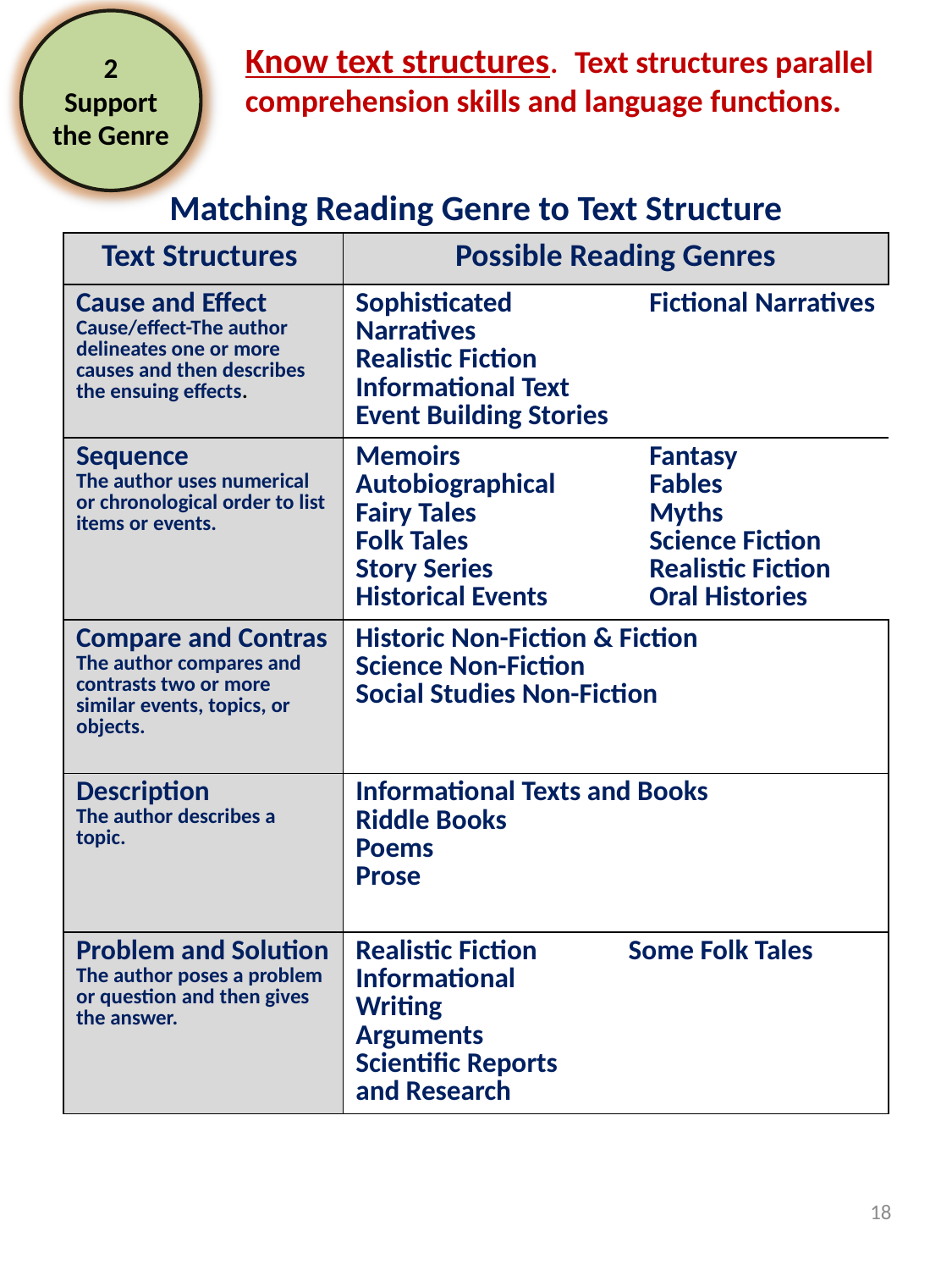

2
Support the Genre
Know text structures.  Text structures parallel comprehension skills and language functions.
Matching Reading Genre to Text Structure
| Text Structures | Possible Reading Genres |  |  |
| --- | --- | --- | --- |
| Cause and Effect Cause/effect-The author delineates one or more causes and then describes the ensuing effects. | Sophisticated Narratives Realistic Fiction Informational Text Event Building Stories |  | Fictional Narratives |
| Sequence The author uses numerical or chronological order to list items or events. | Memoirs Autobiographical Fairy Tales Folk Tales Story Series Historical Events |  | Fantasy Fables Myths Science Fiction Realistic Fiction Oral Histories |
| Compare and Contras The author compares and contrasts two or more similar events, topics, or objects. | Historic Non-Fiction & Fiction Science Non-Fiction Social Studies Non-Fiction |  |  |
| Description The author describes a topic. | Informational Texts and Books Riddle Books Poems Prose |  |  |
| Problem and Solution The author poses a problem or question and then gives the answer. | Realistic Fiction Informational Writing Arguments Scientific Reports and Research | Some Folk Tales |  |
18